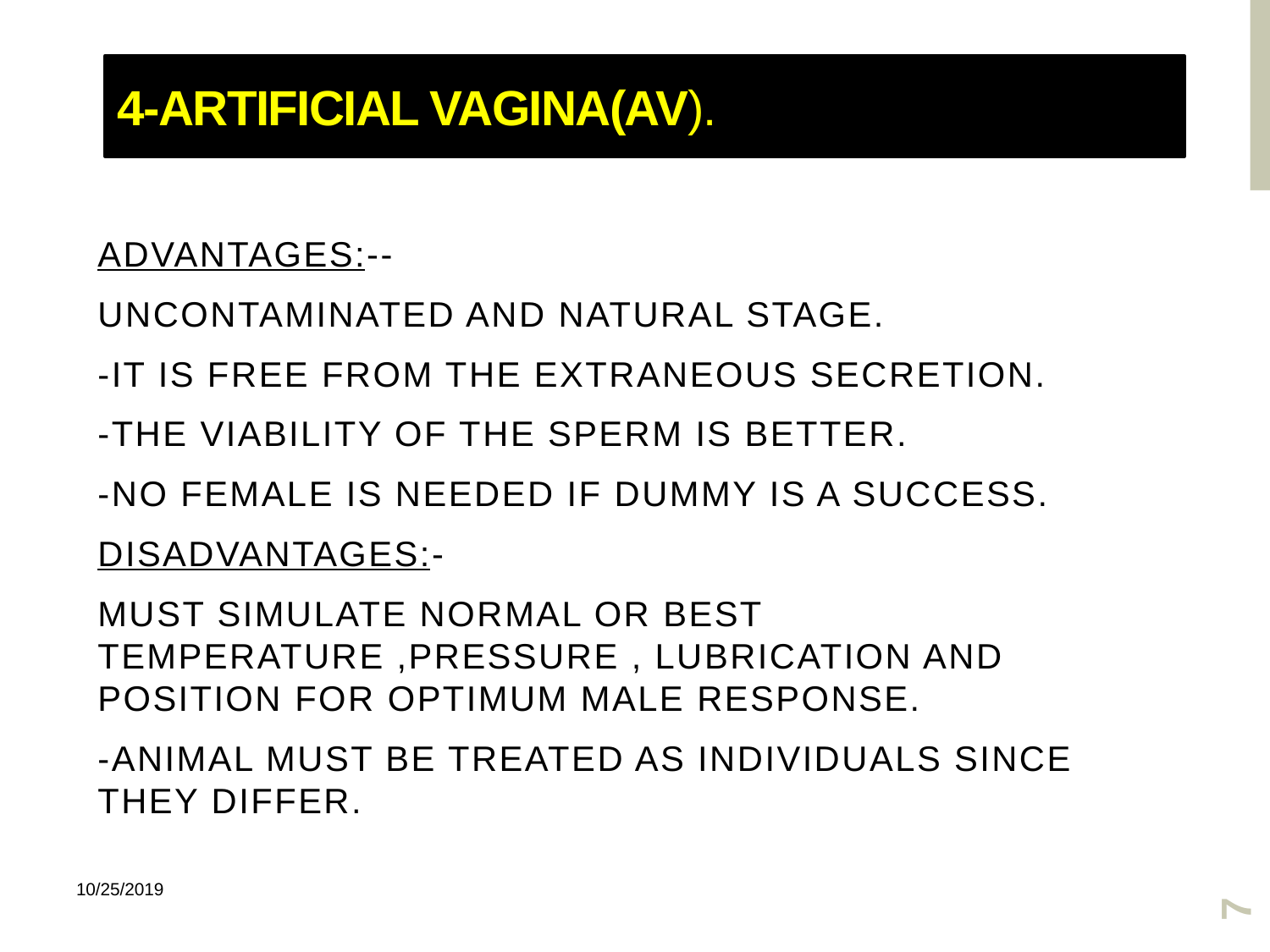

# 4-Artificial Vagina(AV).

Advantages:--
uncontaminated and natural stage.
-it is free from the extraneous secretion.
-the viability of the sperm is better.
-no female is needed if dummy is a success.
Disadvantages:-
must simulate normal or best temperature ,pressure , lubrication and position for optimum male response.
-Animal must be treated as individuals since  they differ.
7
10/25/2019
Footer Text